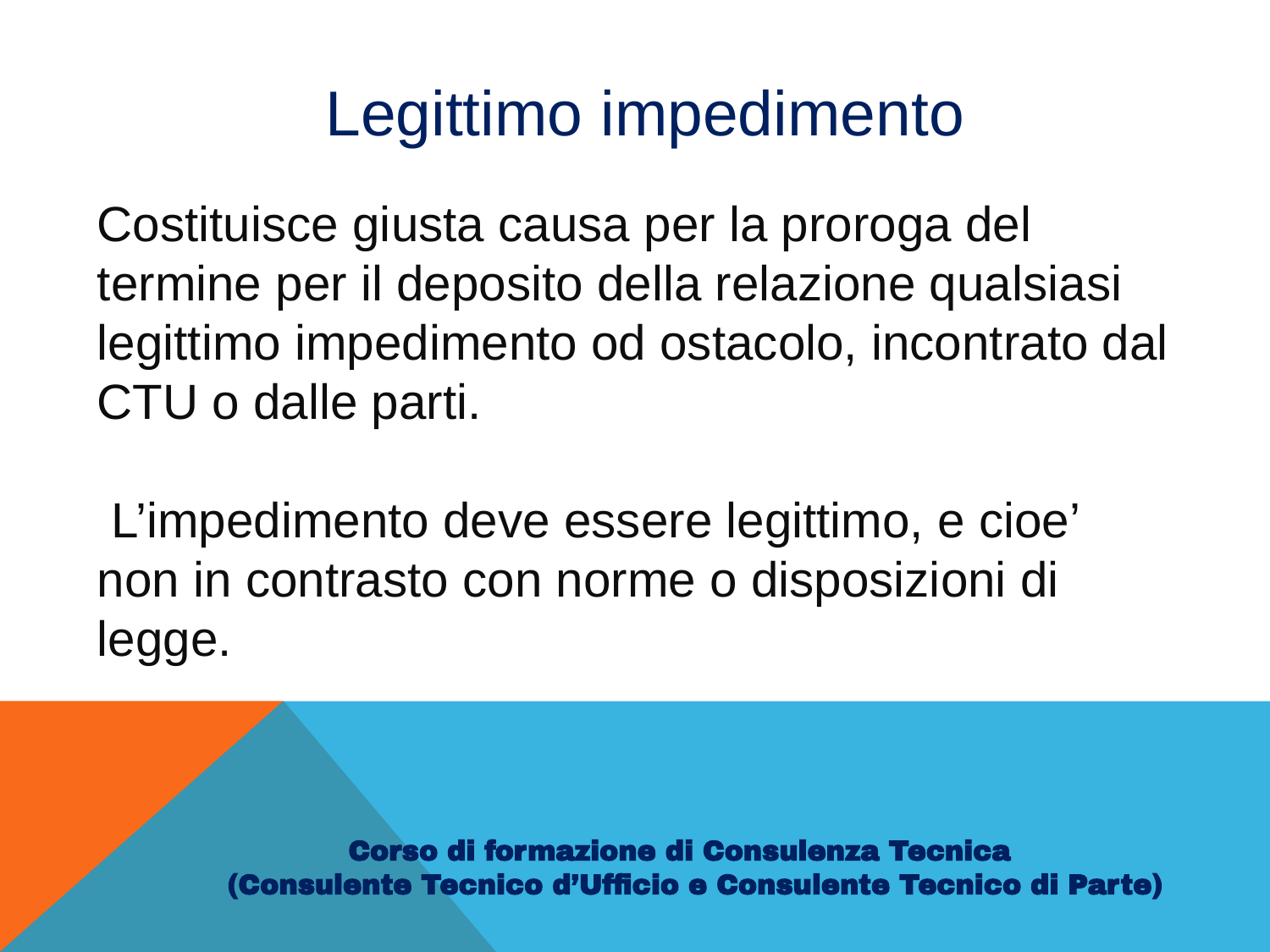

Legittimo impedimento
Costituisce giusta causa per la proroga del termine per il deposito della relazione qualsiasi legittimo impedimento od ostacolo, incontrato dal CTU o dalle parti.

 L’impedimento deve essere legittimo, e cioe’ non in contrasto con norme o disposizioni di legge.
             Corso di formazione di Consulenza Tecnica
(Consulente Tecnico d’Ufficio e Consulente Tecnico di Parte)